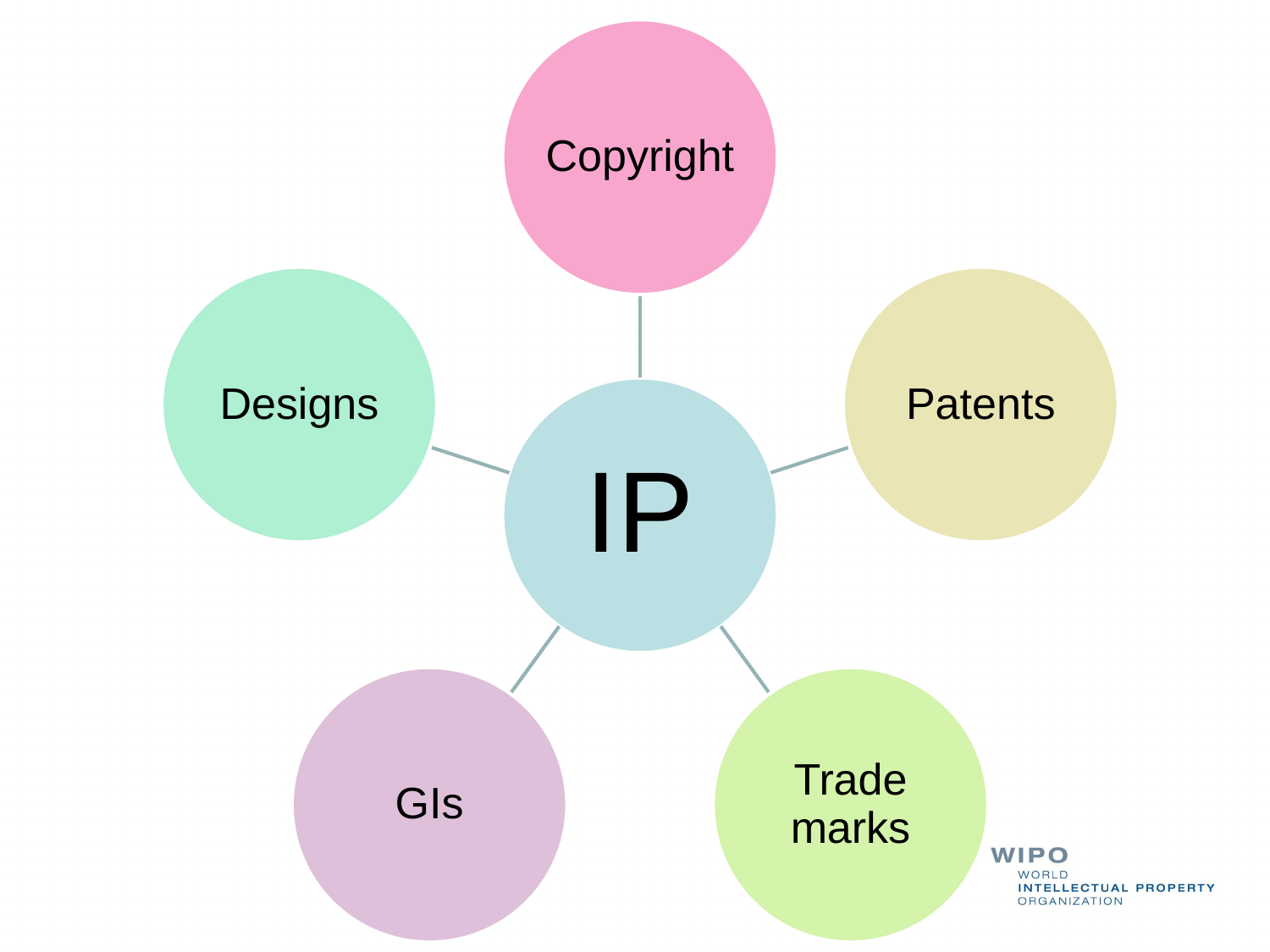

IP

Copyright

Patents

Trade marks

GIs

Designs